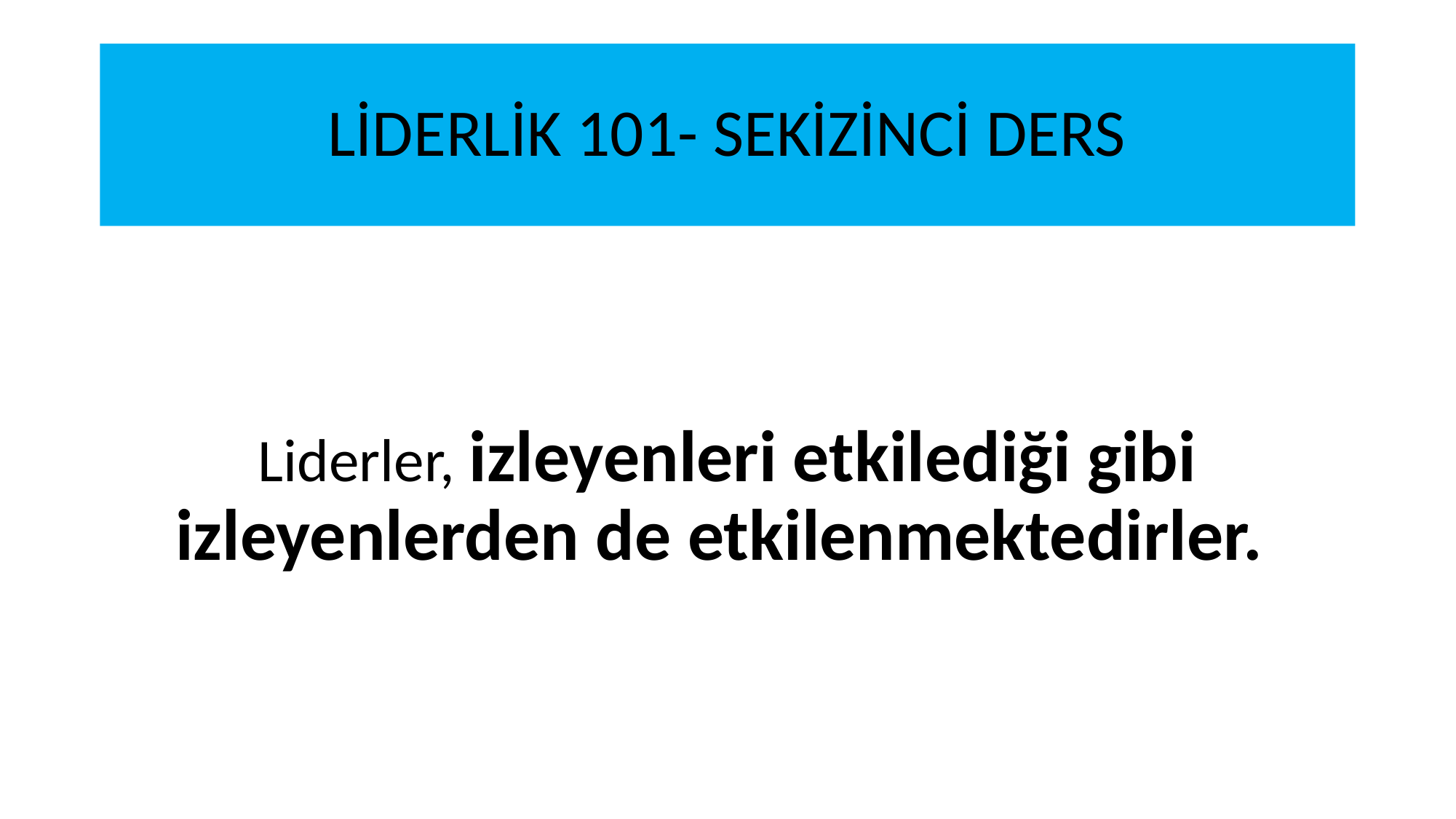

# LİDERLİK 101- SEKİZİNCİ DERS

Liderler, izleyenleri etkilediği gibi izleyenlerden de etkilenmektedirler.